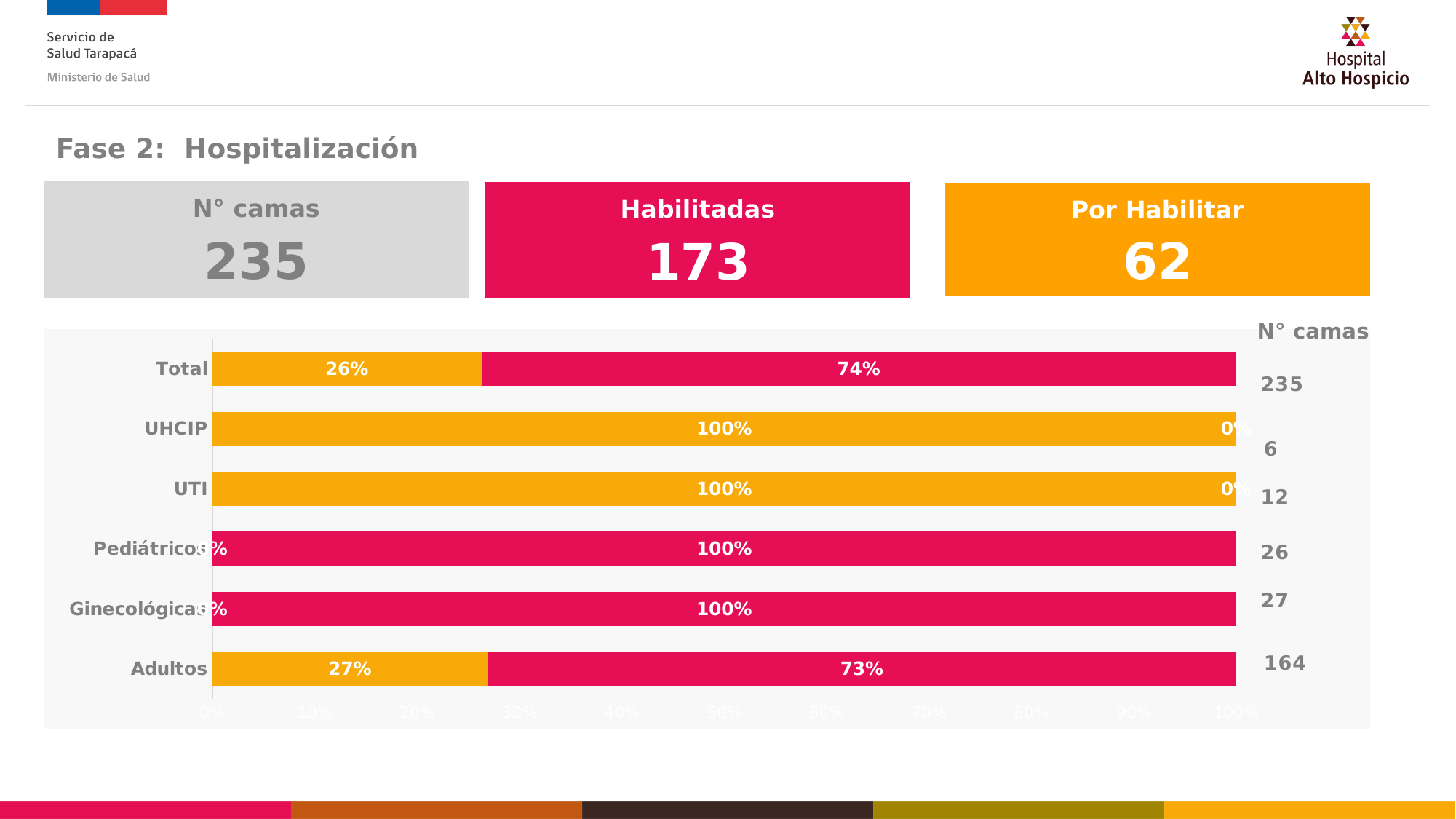

Fase 2:  Hospitalización

N° camas
235

Habilitadas
173

Por Habilitar
62
N° camas

### Chart

| Category |  |  |
|---|---|---|
| Adultos | 0.2682926829268293 | 0.73 |
| Ginecológicas | 0.0 | 1.0 |
| Pediátricos | 0.0 | 1.0 |
| UTI | 1.0 | 0.0 |
| UHCIP | 1.0 | 0.0 |
| Total | 0.26382978723404255 | 0.74 |
235
6
12
26
27
164